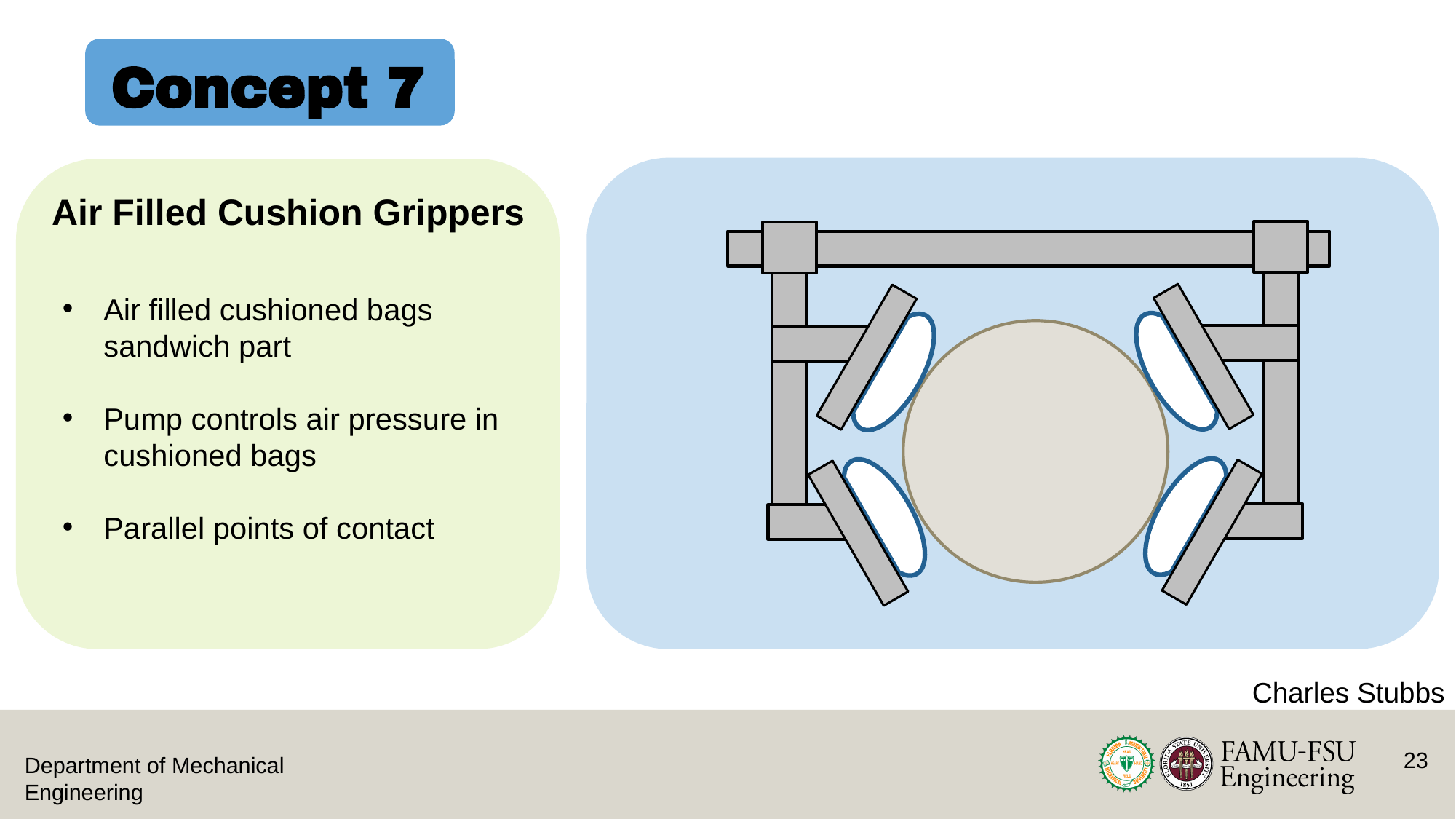

# Concept 7

Air Filled Cushion Grippers

Air filled cushioned bags sandwich part

Pump controls air pressure in cushioned bags

Parallel points of contact
Charles Stubbs
23